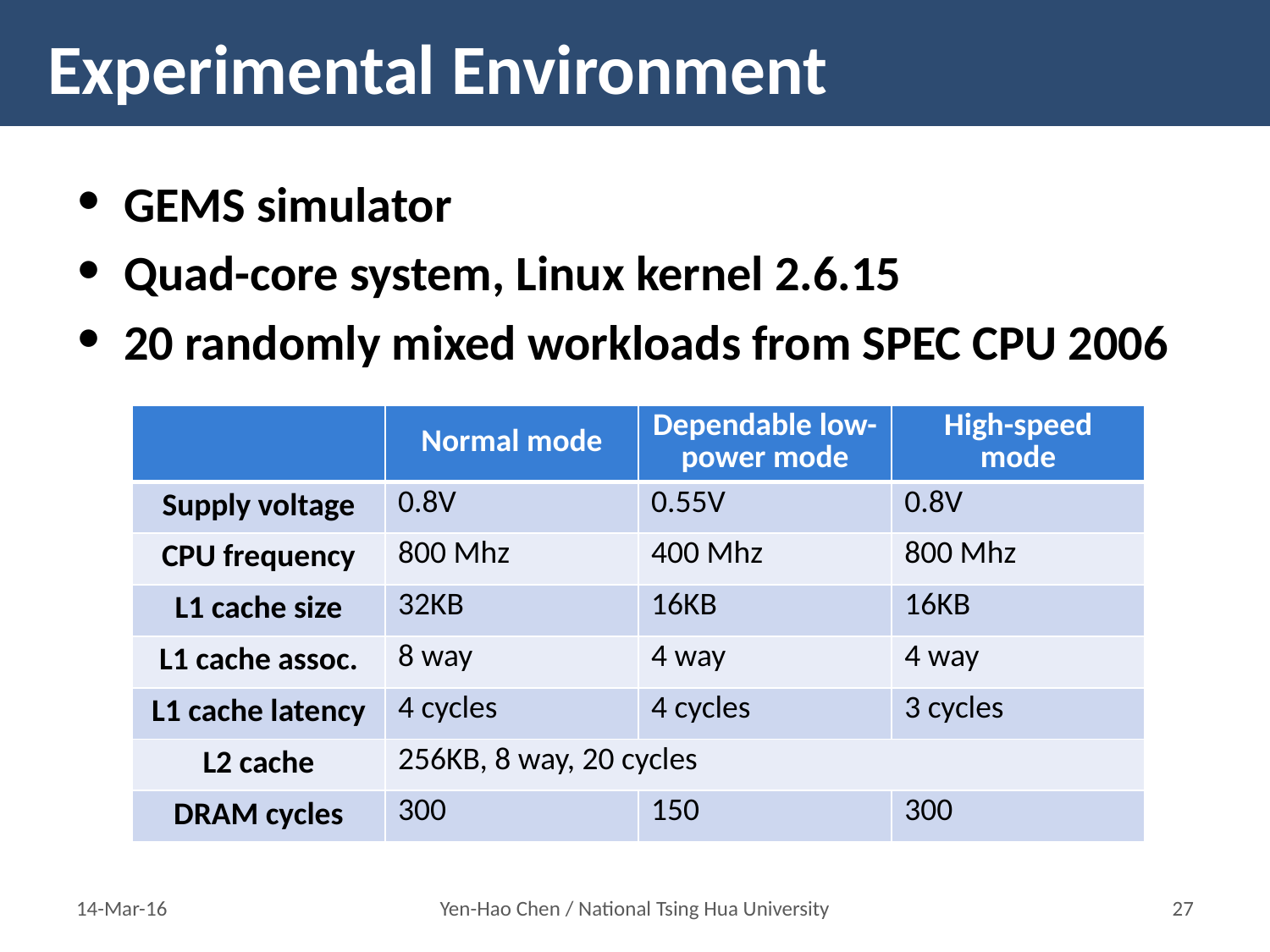

# Experimental Environment
GEMS simulator
Quad-core system, Linux kernel 2.6.15
20 randomly mixed workloads from SPEC CPU 2006
|  | Normal mode | Dependable low-power mode | High-speed mode |
| --- | --- | --- | --- |
| Supply voltage | 0.8V | 0.55V | 0.8V |
| CPU frequency | 800 Mhz | 400 Mhz | 800 Mhz |
| L1 cache size | 32KB | 16KB | 16KB |
| L1 cache assoc. | 8 way | 4 way | 4 way |
| L1 cache latency | 4 cycles | 4 cycles | 3 cycles |
| L2 cache | 256KB, 8 way, 20 cycles |  |  |
| DRAM cycles | 300 | 150 | 300 |
14-Mar-16
Yen-Hao Chen / National Tsing Hua University
27